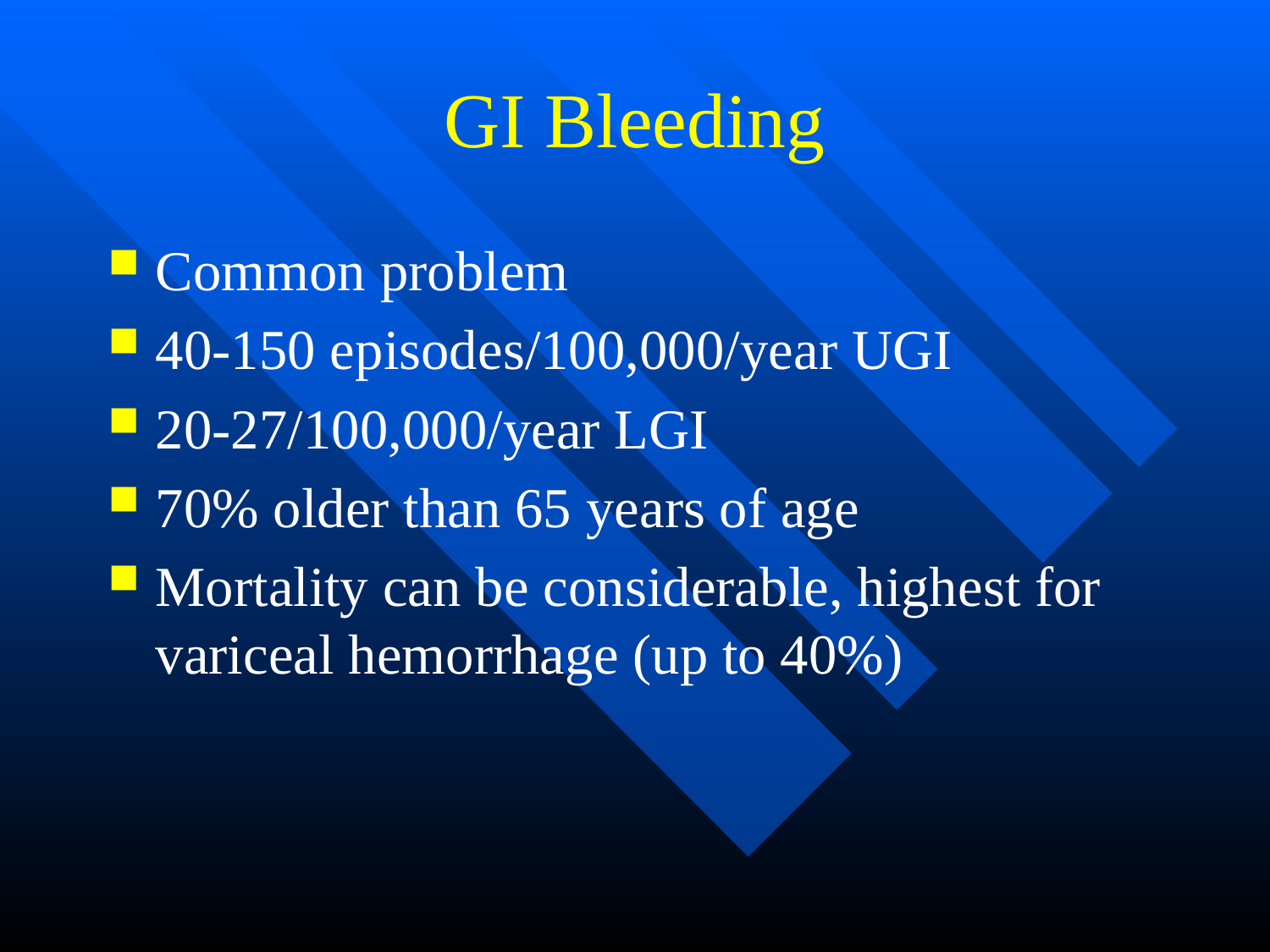

# GI Bleeding
Common problem
40-150 episodes/100,000/year UGI
20-27/100,000/year LGI
70% older than 65 years of age
Mortality can be considerable, highest for variceal hemorrhage (up to 40%)